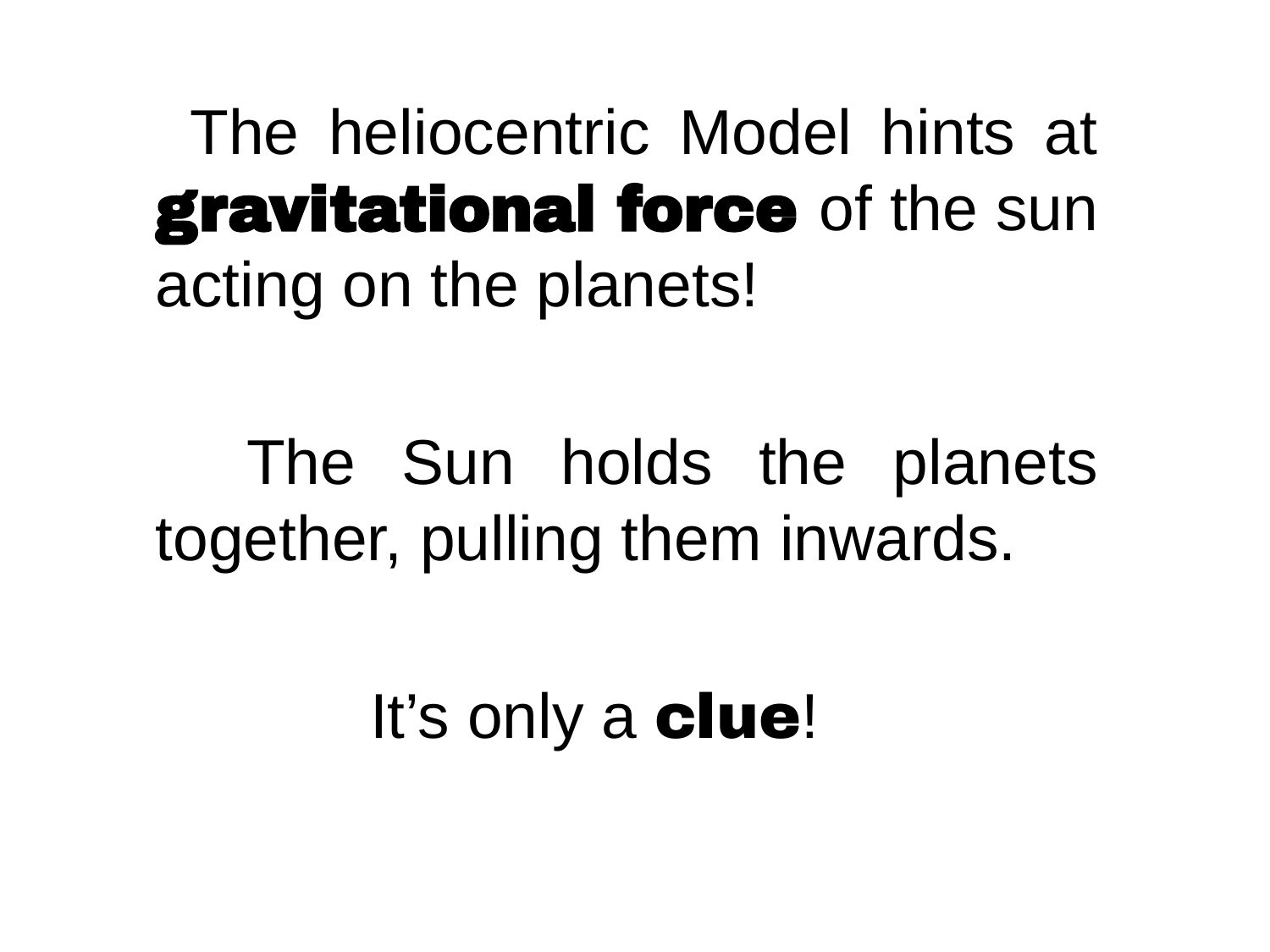

The heliocentric Model hints at gravitational force of the sun acting on the planets!

   The Sun holds the planets together, pulling them inwards.

It’s only a clue!